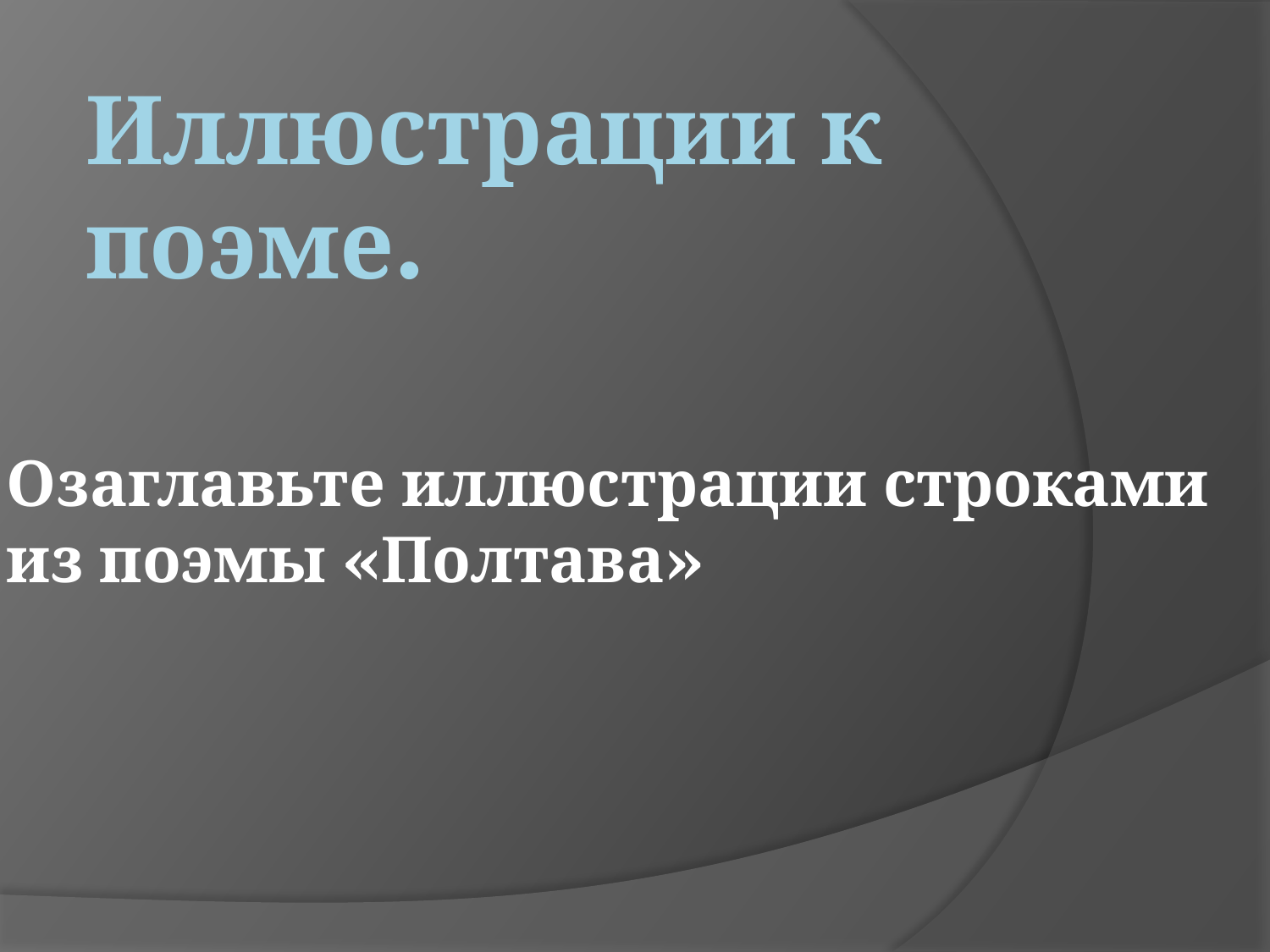

# Иллюстрации к поэме.
Озаглавьте иллюстрации строками из поэмы «Полтава»